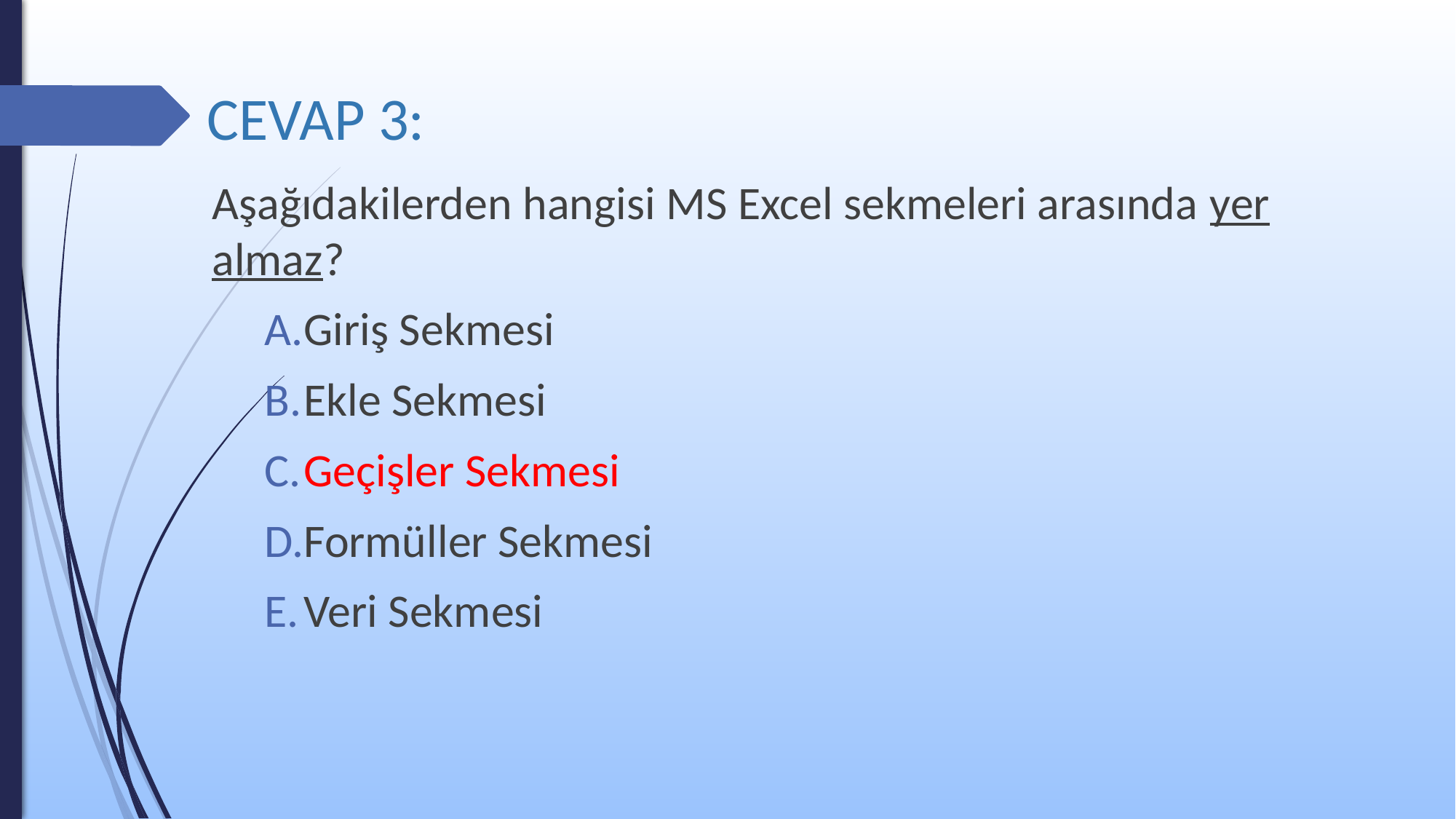

# CEVAP 3:
Aşağıdakilerden hangisi MS Excel sekmeleri arasında yer almaz?
Giriş Sekmesi
Ekle Sekmesi
Geçişler Sekmesi
Formüller Sekmesi
Veri Sekmesi